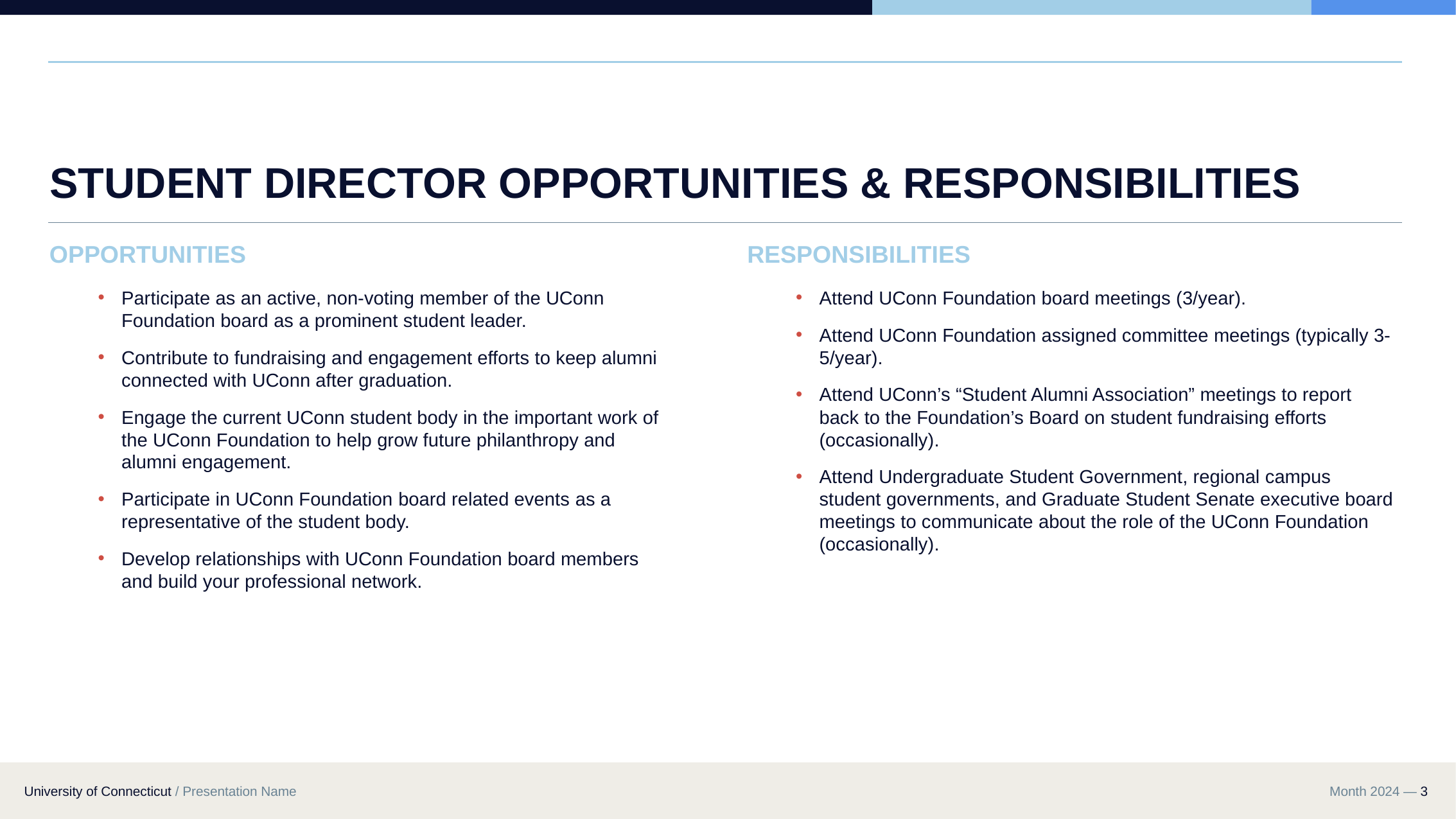

# STUDENT DIRECTOR OPPORTUNITIES & RESPONSIBILITIES
OPPORTUNITIES
RESPONSIBILITIES
Participate as an active, non-voting member of the UConn Foundation board as a prominent student leader.
Contribute to fundraising and engagement efforts to keep alumni connected with UConn after graduation.
Engage the current UConn student body in the important work of the UConn Foundation to help grow future philanthropy and alumni engagement.
Participate in UConn Foundation board related events as a representative of the student body.
Develop relationships with UConn Foundation board members and build your professional network.

Attend UConn Foundation board meetings (3/year).
Attend UConn Foundation assigned committee meetings (typically 3-5/year).
Attend UConn’s “Student Alumni Association” meetings to report back to the Foundation’s Board on student fundraising efforts (occasionally).
Attend Undergraduate Student Government, regional campus student governments, and Graduate Student Senate executive board meetings to communicate about the role of the UConn Foundation (occasionally).